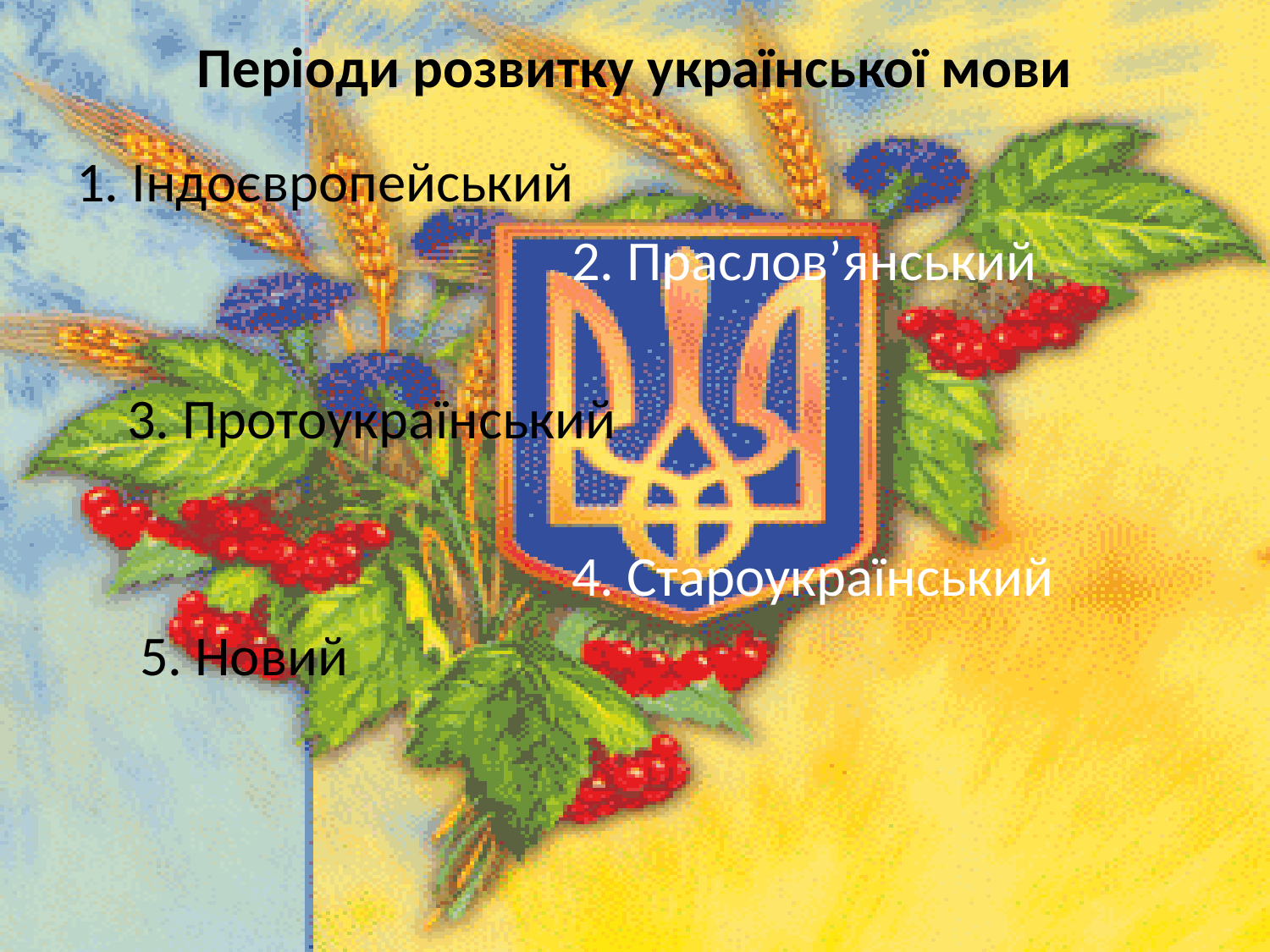

# Періоди розвитку української мови
1. Індоєвропейський
                                       2. Праслов’янський

    3. Протоукраїнський

                                       4. Староукраїнський
     5. Новий